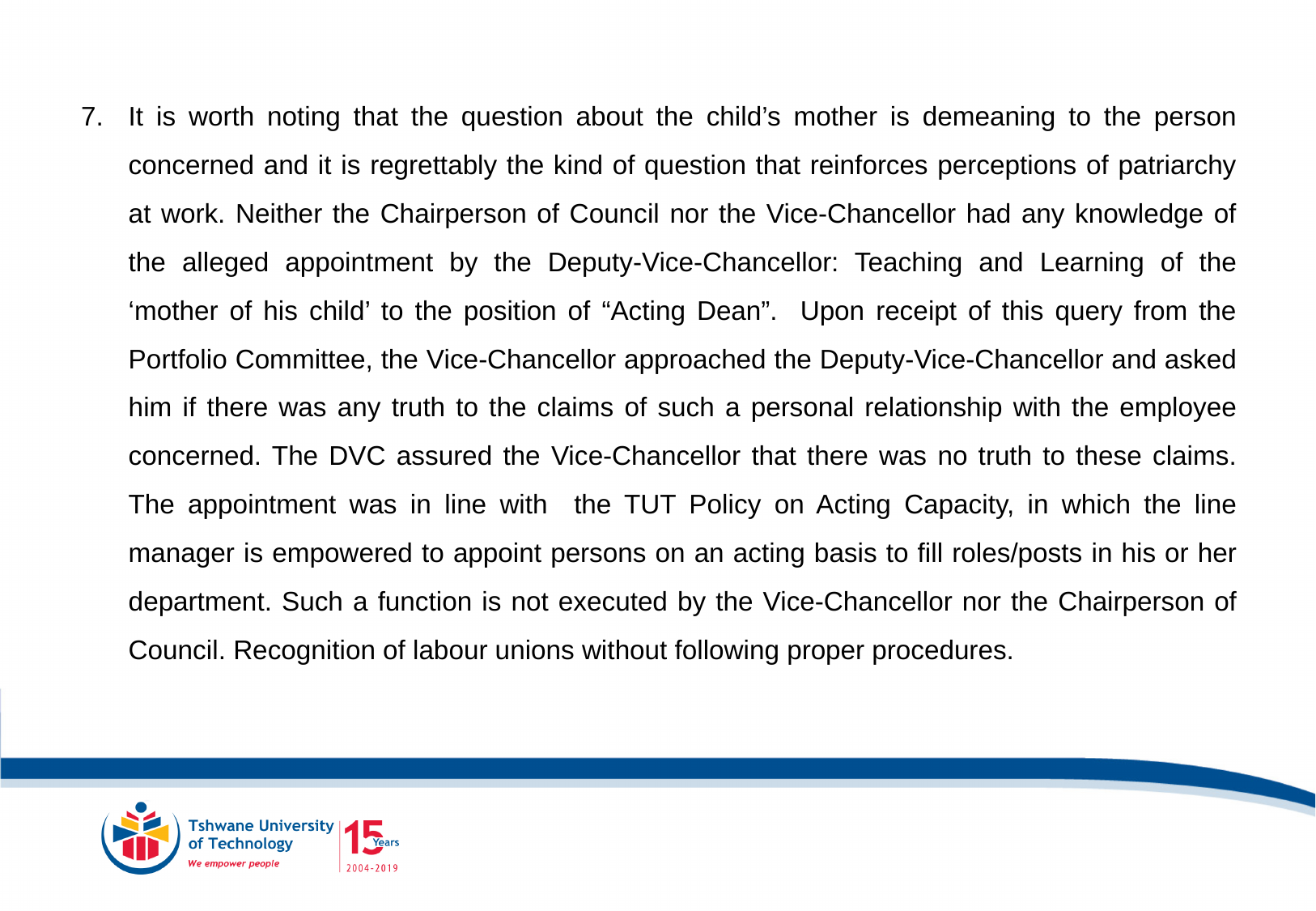

7.	It is worth noting that the question about the child’s mother is demeaning to the person concerned and it is regrettably the kind of question that reinforces perceptions of patriarchy at work. Neither the Chairperson of Council nor the Vice-Chancellor had any knowledge of the alleged appointment by the Deputy-Vice-Chancellor: Teaching and Learning of the ‘mother of his child’ to the position of “Acting Dean”.  Upon receipt of this query from the Portfolio Committee, the Vice-Chancellor approached the Deputy-Vice-Chancellor and asked him if there was any truth to the claims of such a personal relationship with the employee concerned. The DVC assured the Vice-Chancellor that there was no truth to these claims. The appointment was in line with  the TUT Policy on Acting Capacity, in which the line manager is empowered to appoint persons on an acting basis to fill roles/posts in his or her department. Such a function is not executed by the Vice-Chancellor nor the Chairperson of Council. Recognition of labour unions without following proper procedures.